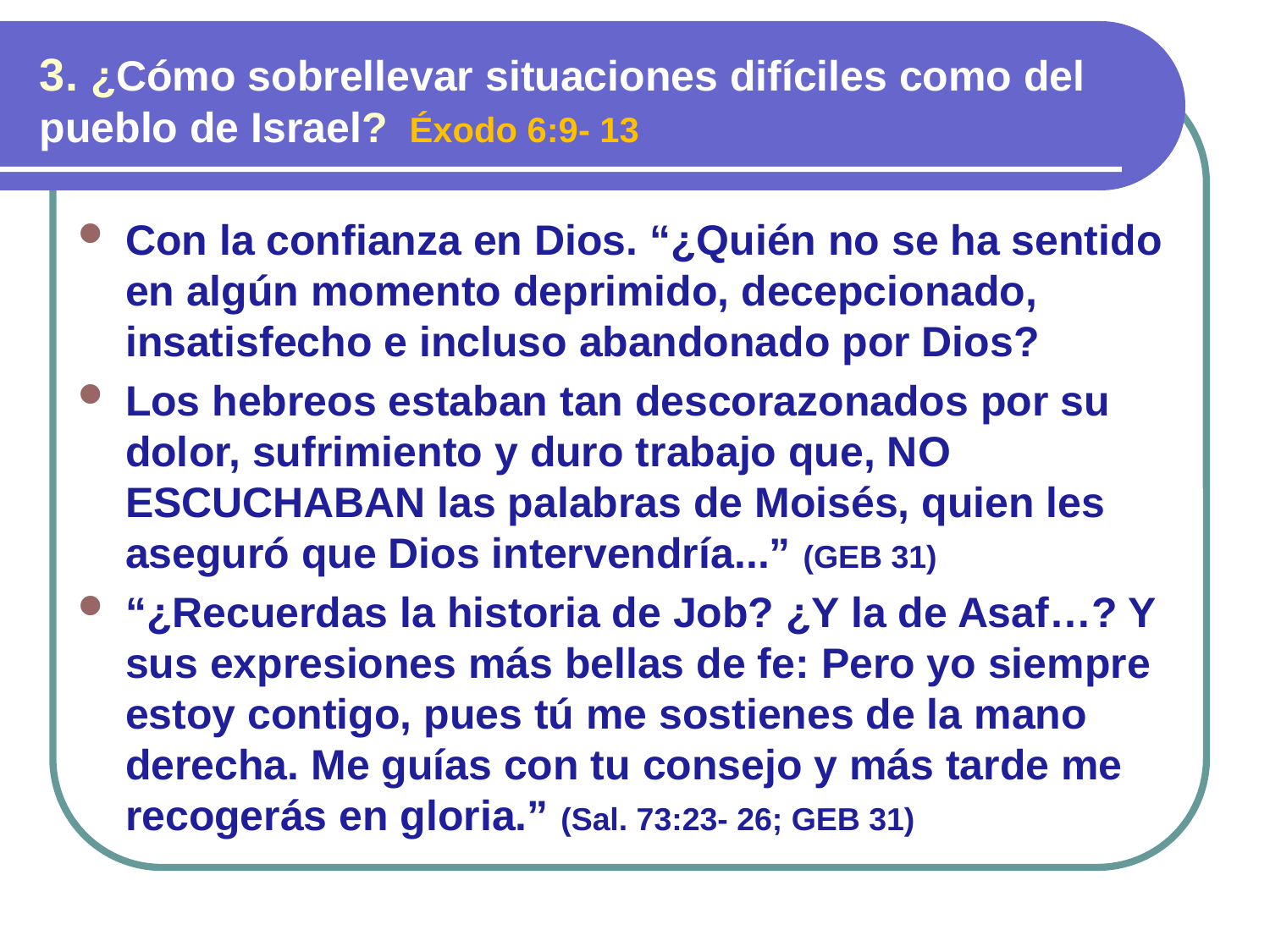

3. ¿Cómo sobrellevar situaciones difíciles como del pueblo de Israel?  Éxodo 6:9- 13
Con la confianza en Dios. “¿Quién no se ha sentido en algún momento deprimido, decepcionado, insatisfecho e incluso abandonado por Dios?
Los hebreos estaban tan descorazonados por su dolor, sufrimiento y duro trabajo que, NO ESCUCHABAN las palabras de Moisés, quien les aseguró que Dios intervendría...” (GEB 31)
“¿Recuerdas la historia de Job? ¿Y la de Asaf…? Y sus expresiones más bellas de fe: Pero yo siempre estoy contigo, pues tú me sostienes de la mano derecha. Me guías con tu consejo y más tarde me recogerás en gloria.” (Sal. 73:23- 26; GEB 31)